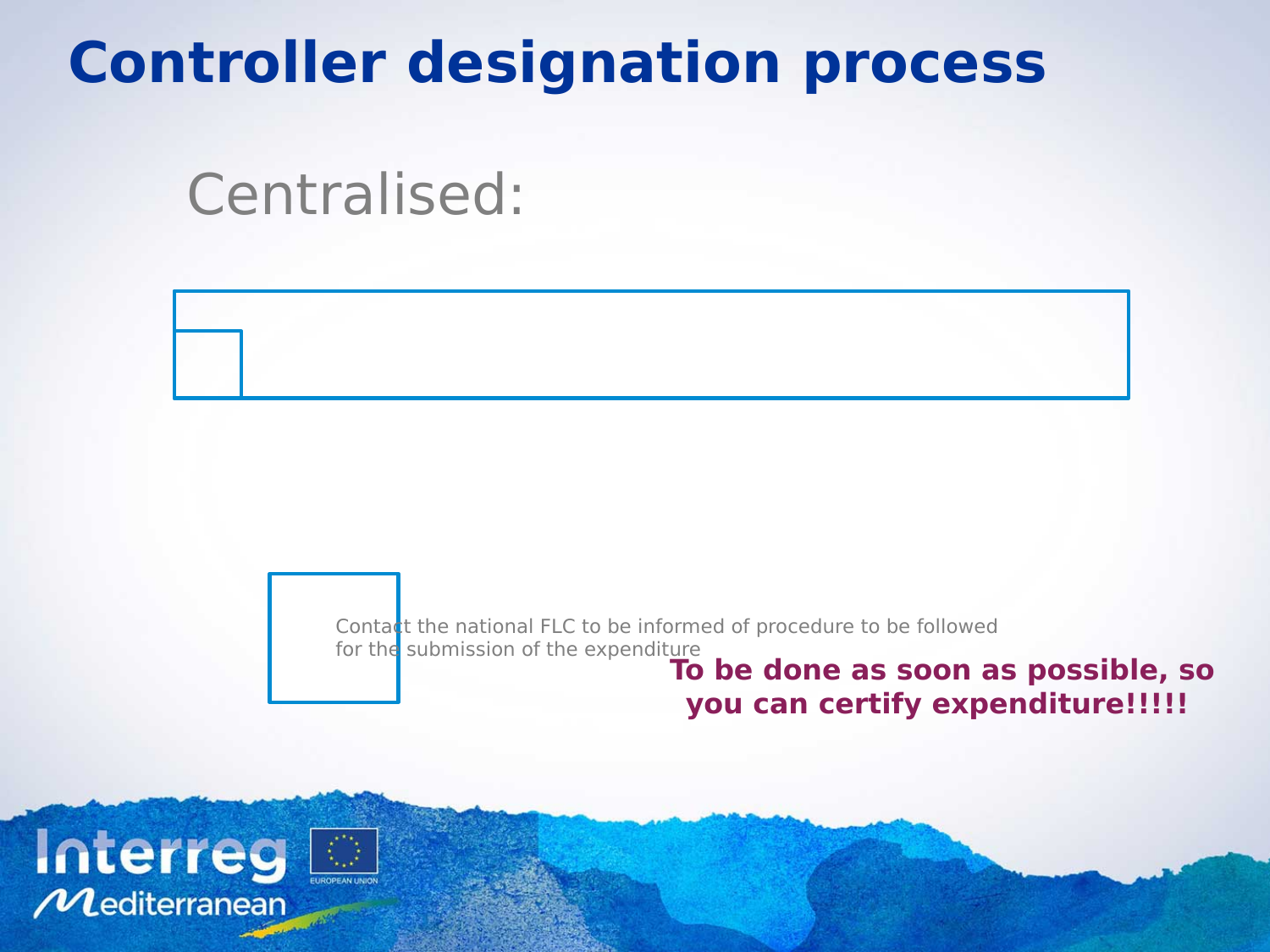

# Controller designation process
Centralised:
Contact the national FLC to be informed of procedure to be followed for the submission of the expenditure
To be done as soon as possible, so you can certify expenditure!!!!!